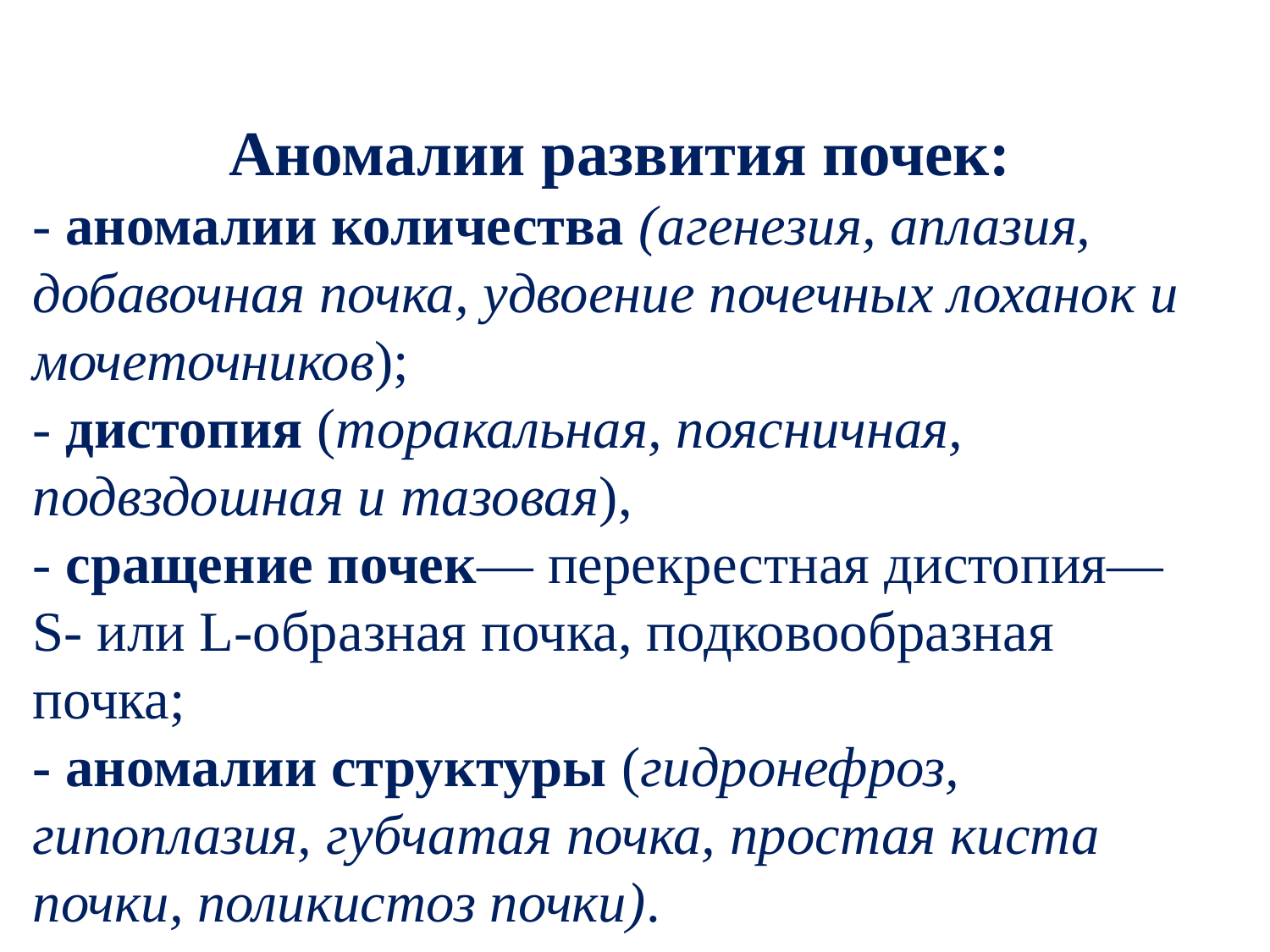

Аномалии развития почек:
- аномалии количества (агенезия, аплазия, добавочная почка, удвоение почечных лоханок и мочеточников);
- дистопия (торакальная, поясничная, подвздошная и тазовая),
- сращение почек— перекрестная дистопия—S- или L-образная почка, подковообразная почка;
- аномалии структуры (гидронефроз, гипоплазия, губчатая почка, простая киста почки, поликистоз почки).